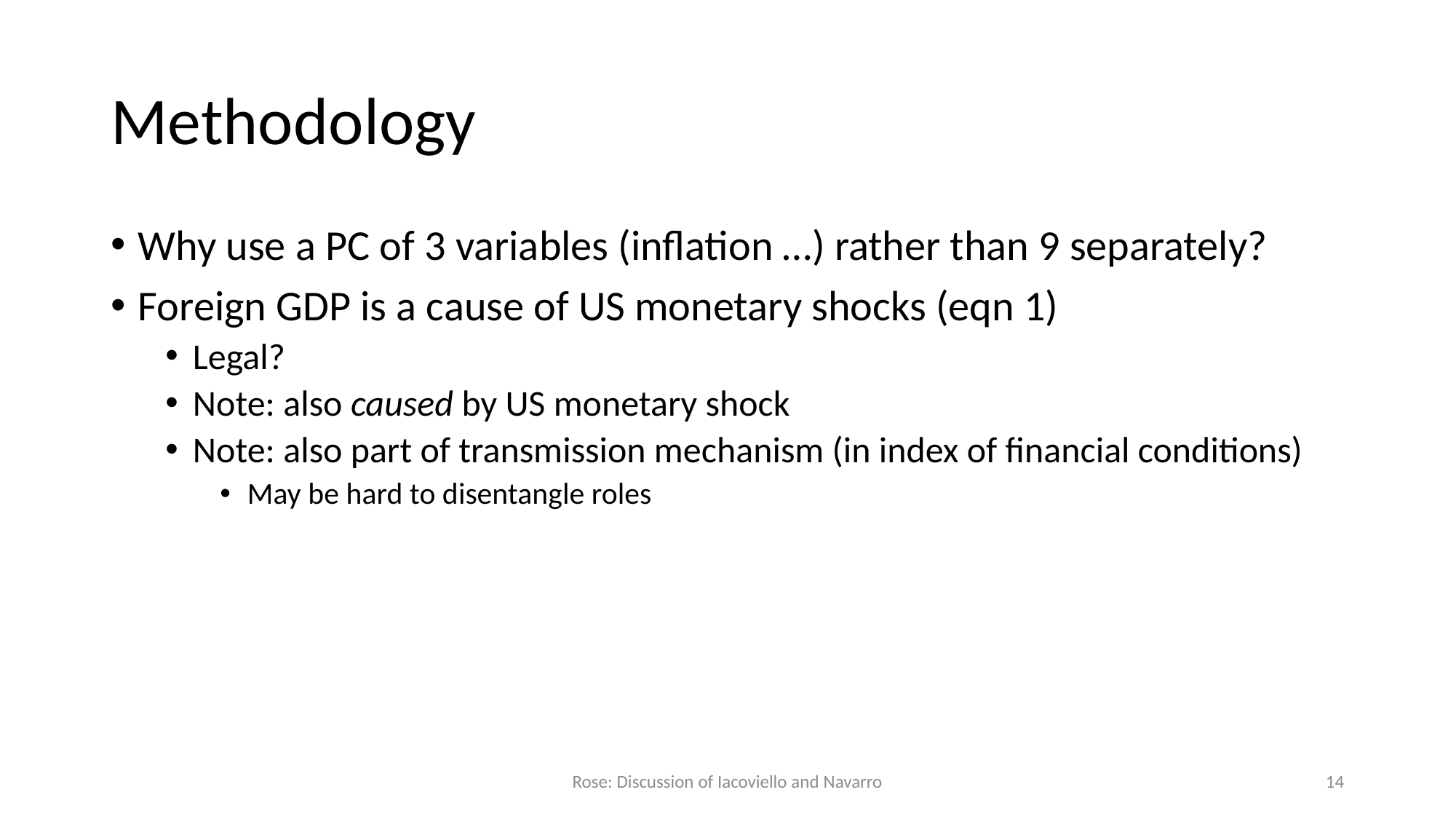

# Methodology
Why use a PC of 3 variables (inflation …) rather than 9 separately?
Foreign GDP is a cause of US monetary shocks (eqn 1)
Legal?
Note: also caused by US monetary shock
Note: also part of transmission mechanism (in index of financial conditions)
May be hard to disentangle roles
Rose: Discussion of Iacoviello and Navarro
14